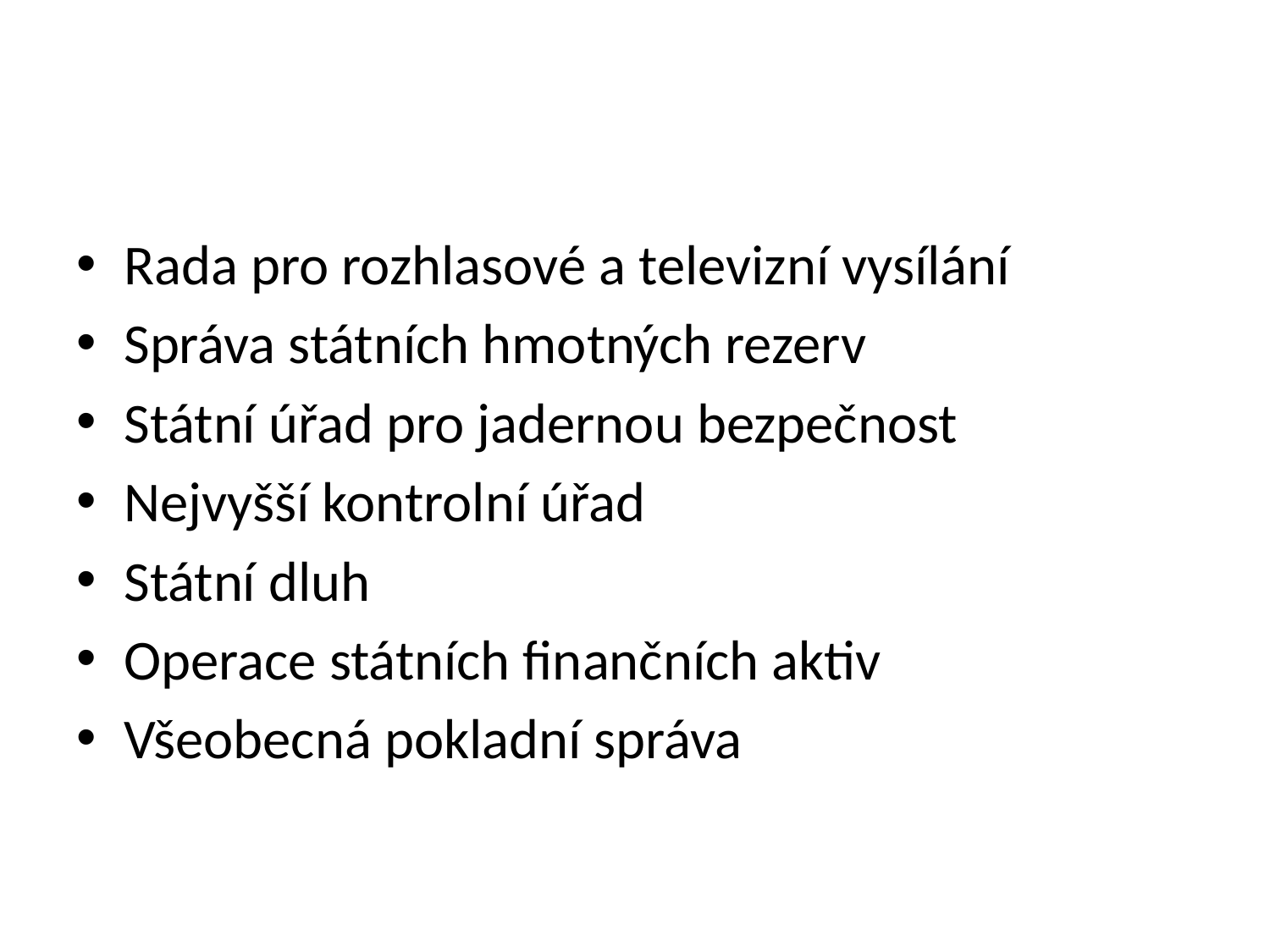

#
Rada pro rozhlasové a televizní vysílání
Správa státních hmotných rezerv
Státní úřad pro jadernou bezpečnost
Nejvyšší kontrolní úřad
Státní dluh
Operace státních finančních aktiv
Všeobecná pokladní správa